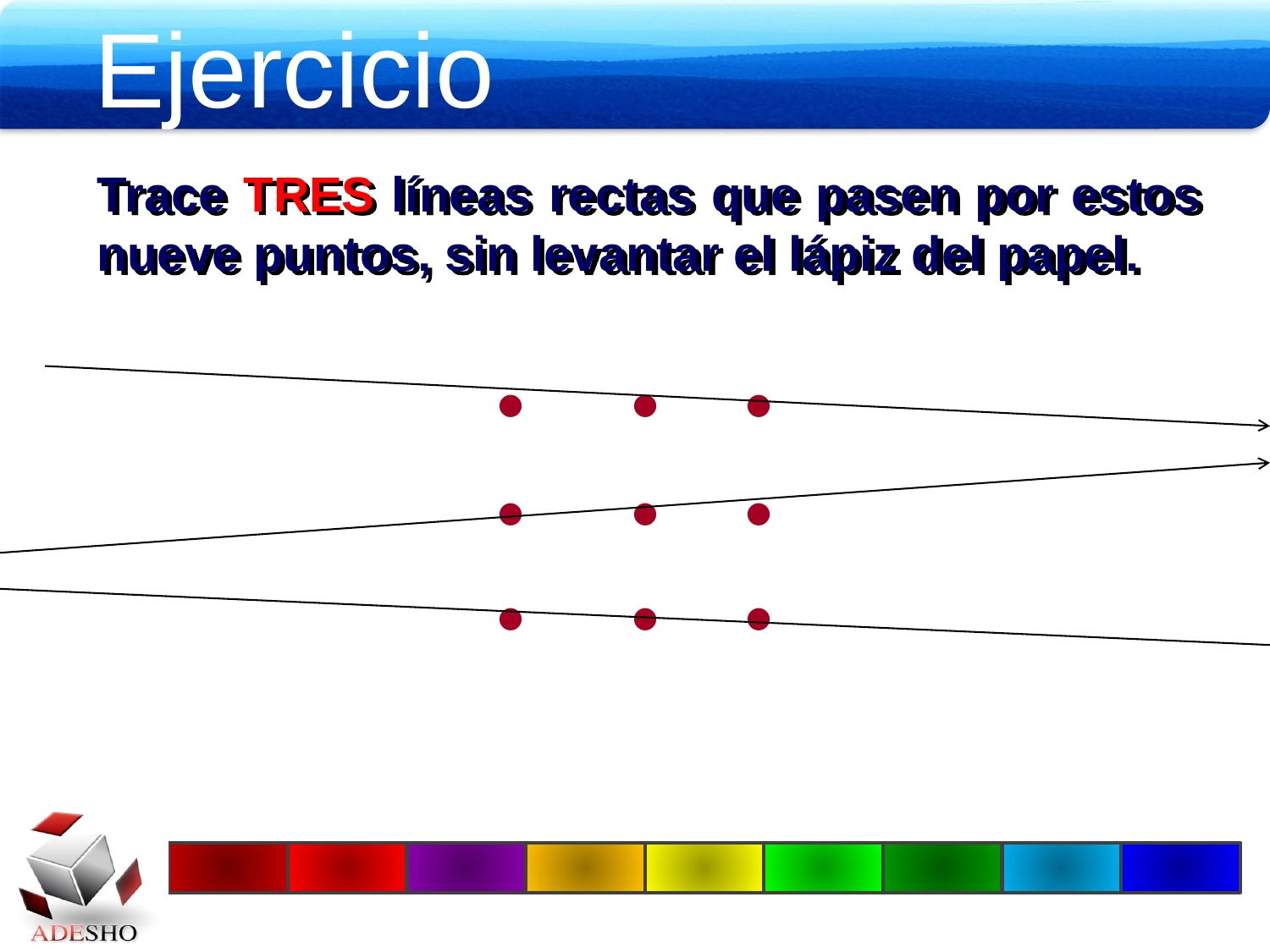

Ejercicio
Trace TRES líneas rectas que pasen por estos nueve puntos, sin levantar el lápiz del papel.
•     •    •

•     •    •

•     •    •